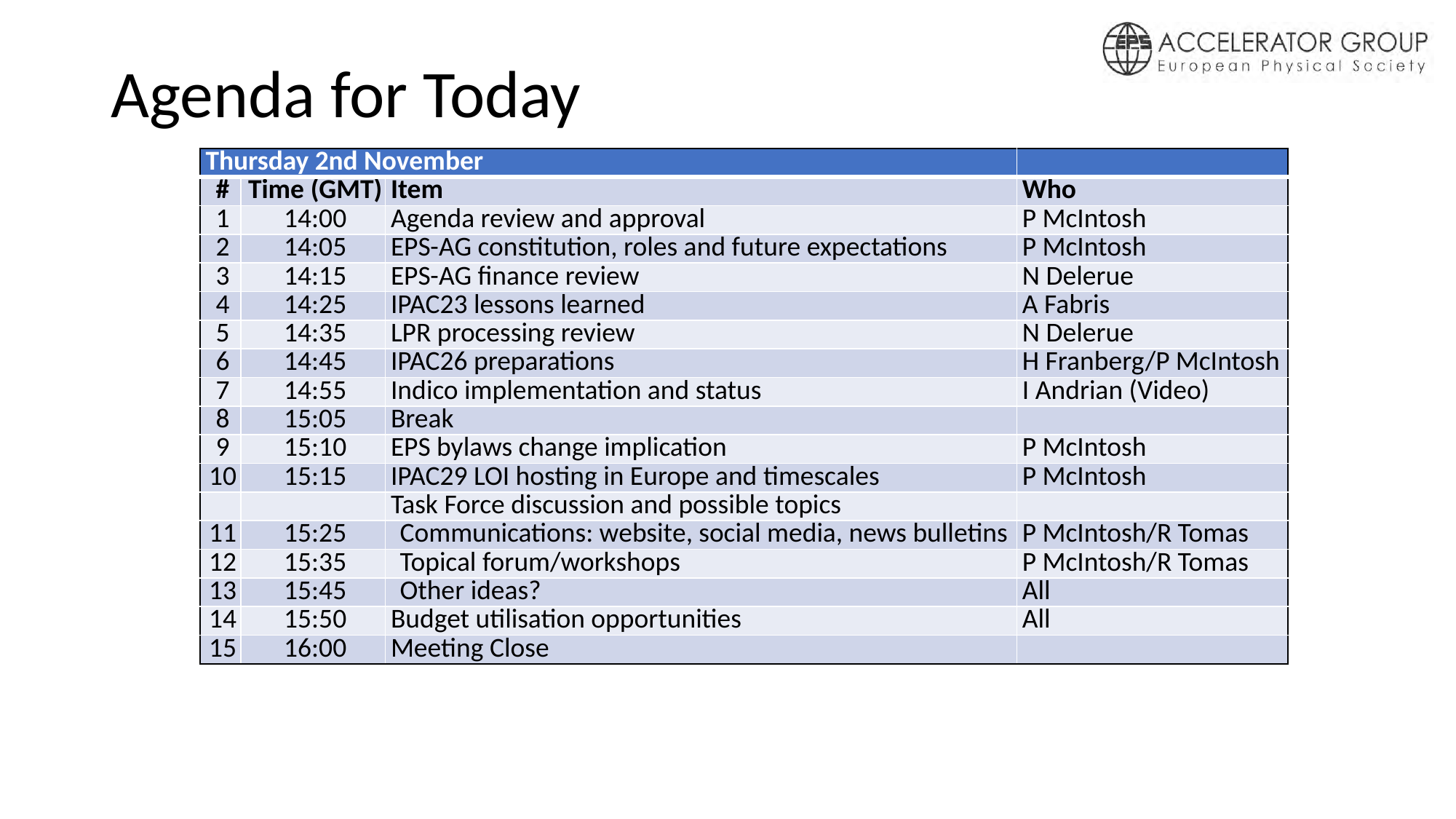

# Agenda for Today
| Thursday 2nd November |  |  |  |
| --- | --- | --- | --- |
| # | Time (GMT) | Item | Who |
| 1 | 14:00 | Agenda review and approval | P McIntosh |
| 2 | 14:05 | EPS-AG constitution, roles and future expectations | P McIntosh |
| 3 | 14:15 | EPS-AG finance review | N Delerue |
| 4 | 14:25 | IPAC23 lessons learned | A Fabris |
| 5 | 14:35 | LPR processing review | N Delerue |
| 6 | 14:45 | IPAC26 preparations | H Franberg/P McIntosh |
| 7 | 14:55 | Indico implementation and status | I Andrian (Video) |
| 8 | 15:05 | Break |  |
| 9 | 15:10 | EPS bylaws change implication | P McIntosh |
| 10 | 15:15 | IPAC29 LOI hosting in Europe and timescales | P McIntosh |
|  |  | Task Force discussion and possible topics |  |
| 11 | 15:25 | Communications: website, social media, news bulletins | P McIntosh/R Tomas |
| 12 | 15:35 | Topical forum/workshops | P McIntosh/R Tomas |
| 13 | 15:45 | Other ideas? | All |
| 14 | 15:50 | Budget utilisation opportunities | All |
| 15 | 16:00 | Meeting Close |  |